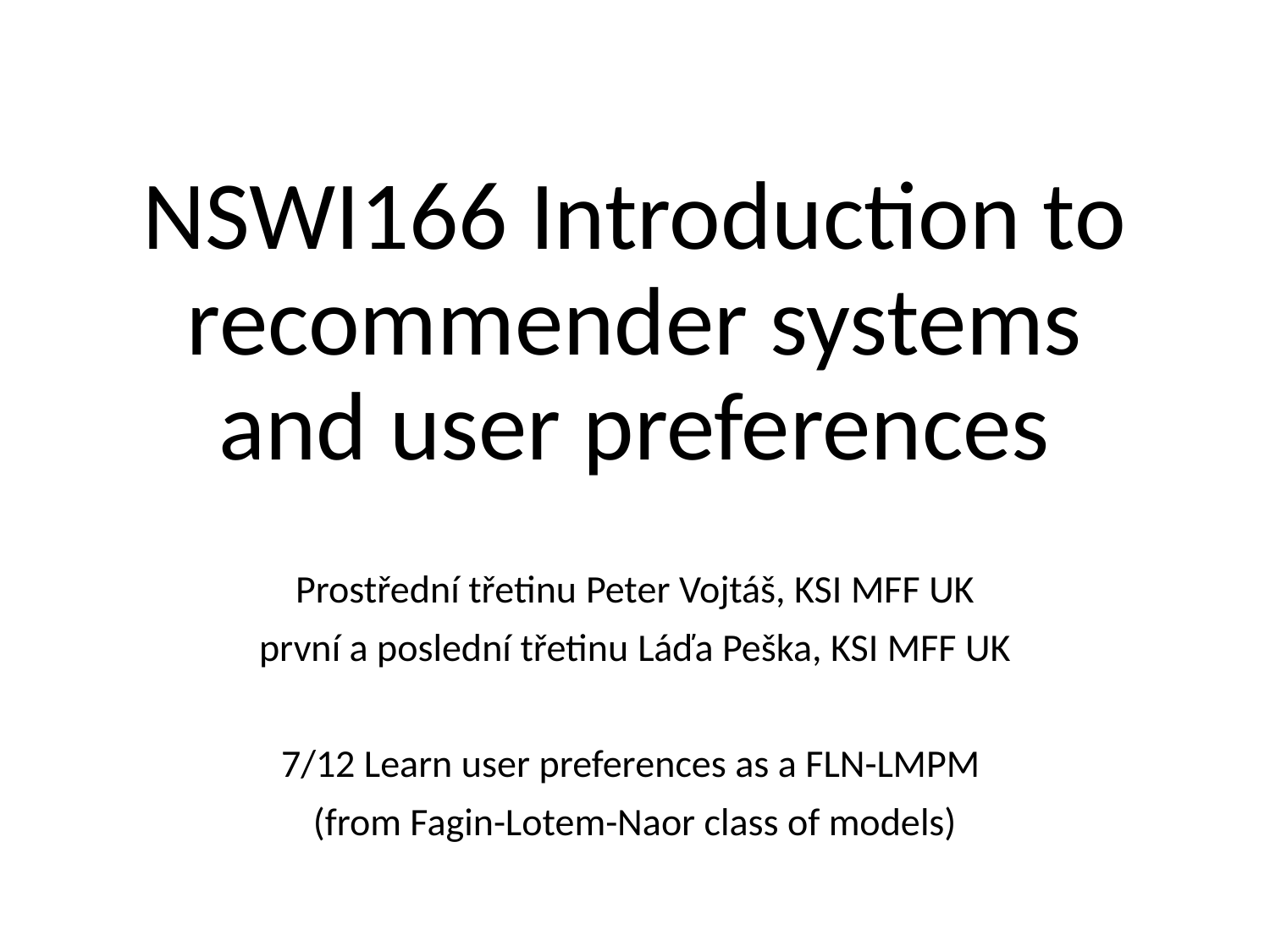

# NSWI166 Introduction to recommender systems and user preferences

Prostřední třetinu Peter Vojtáš, KSI MFF UK
 první a poslední třetinu Láďa Peška, KSI MFF UK

7/12 Learn user preferences as a FLN-LMPM
(from Fagin-Lotem-Naor class of models)